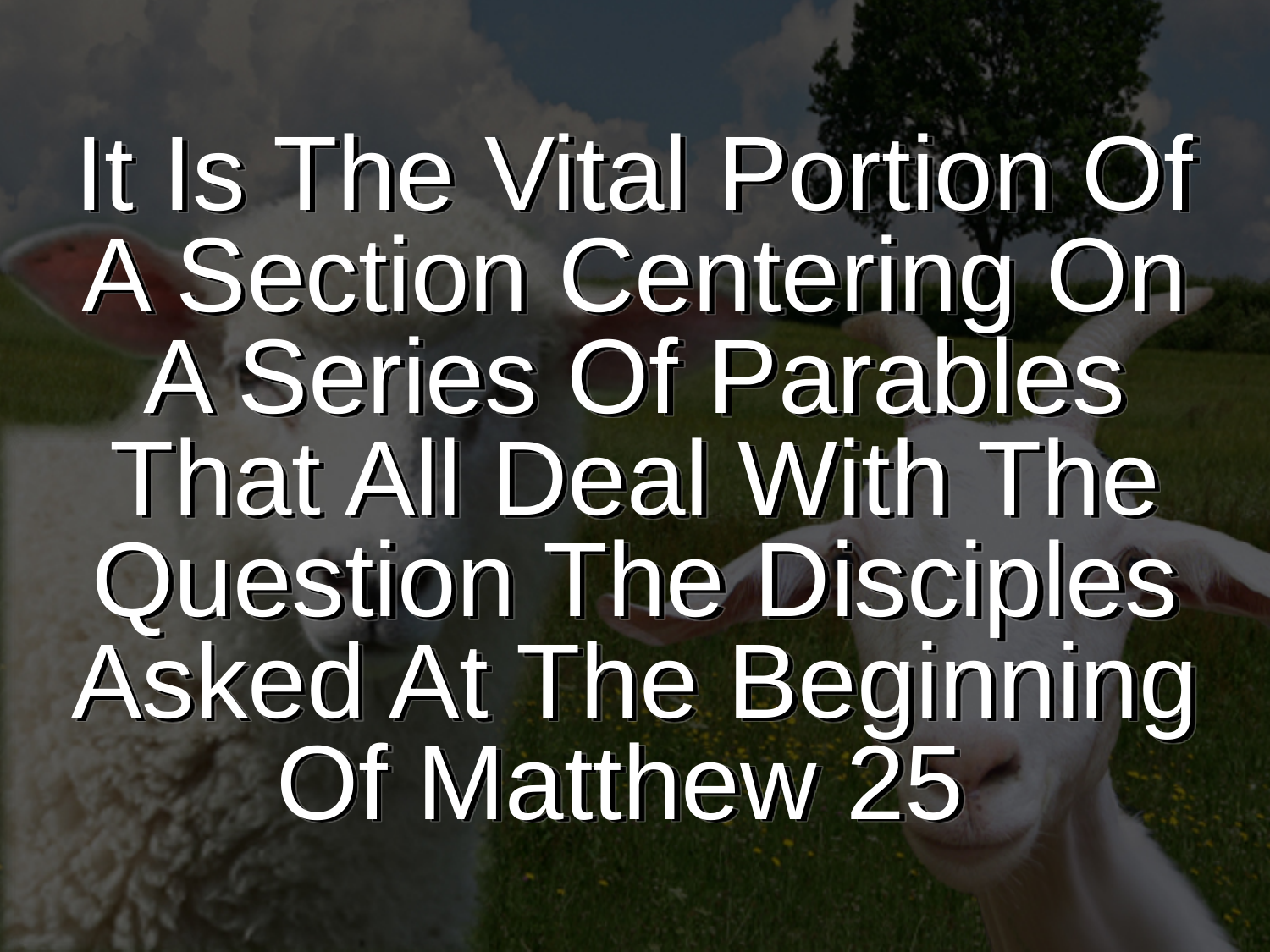

It Is The Vital Portion Of A Section Centering On A Series Of Parables That All Deal With The Question The Disciples Asked At The Beginning Of Matthew 25